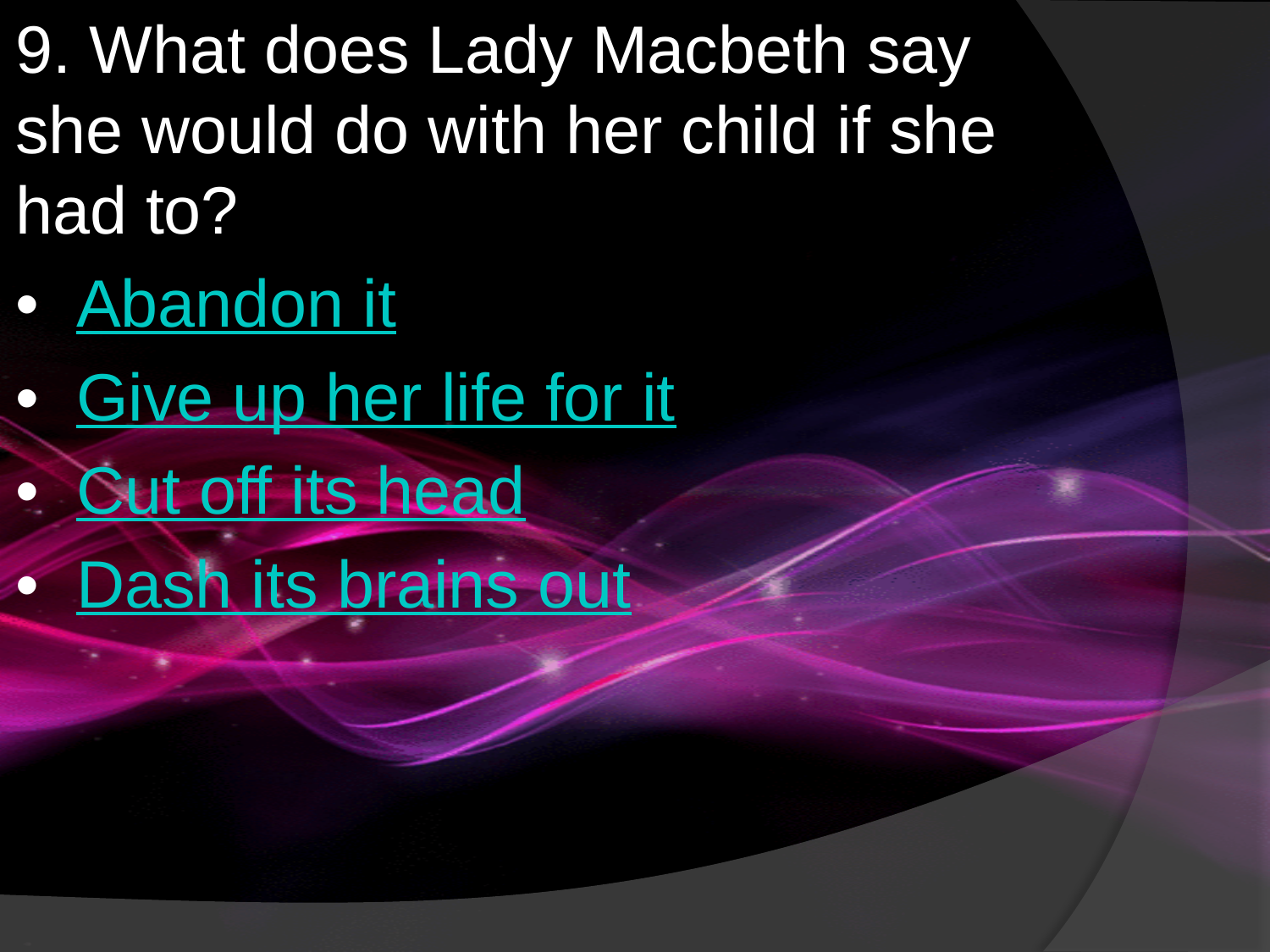

9. What does Lady Macbeth say she would do with her child if she had to?
•  Abandon it
•  Give up her life for it
•  Cut off its head
•  Dash its brains out